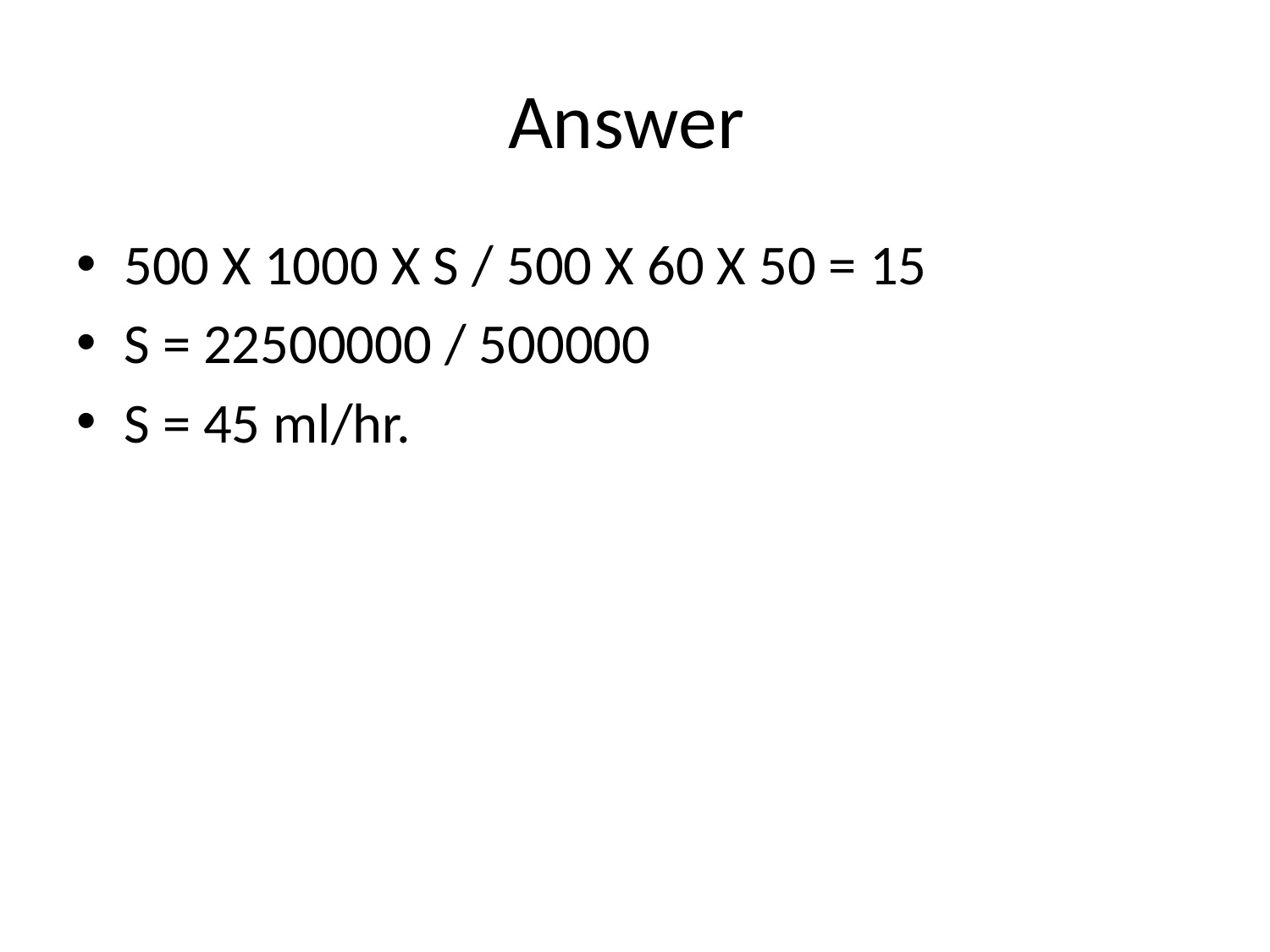

# Answer
500 X 1000 X S / 500 X 60 X 50 = 15
S = 22500000 / 500000
S = 45 ml/hr.